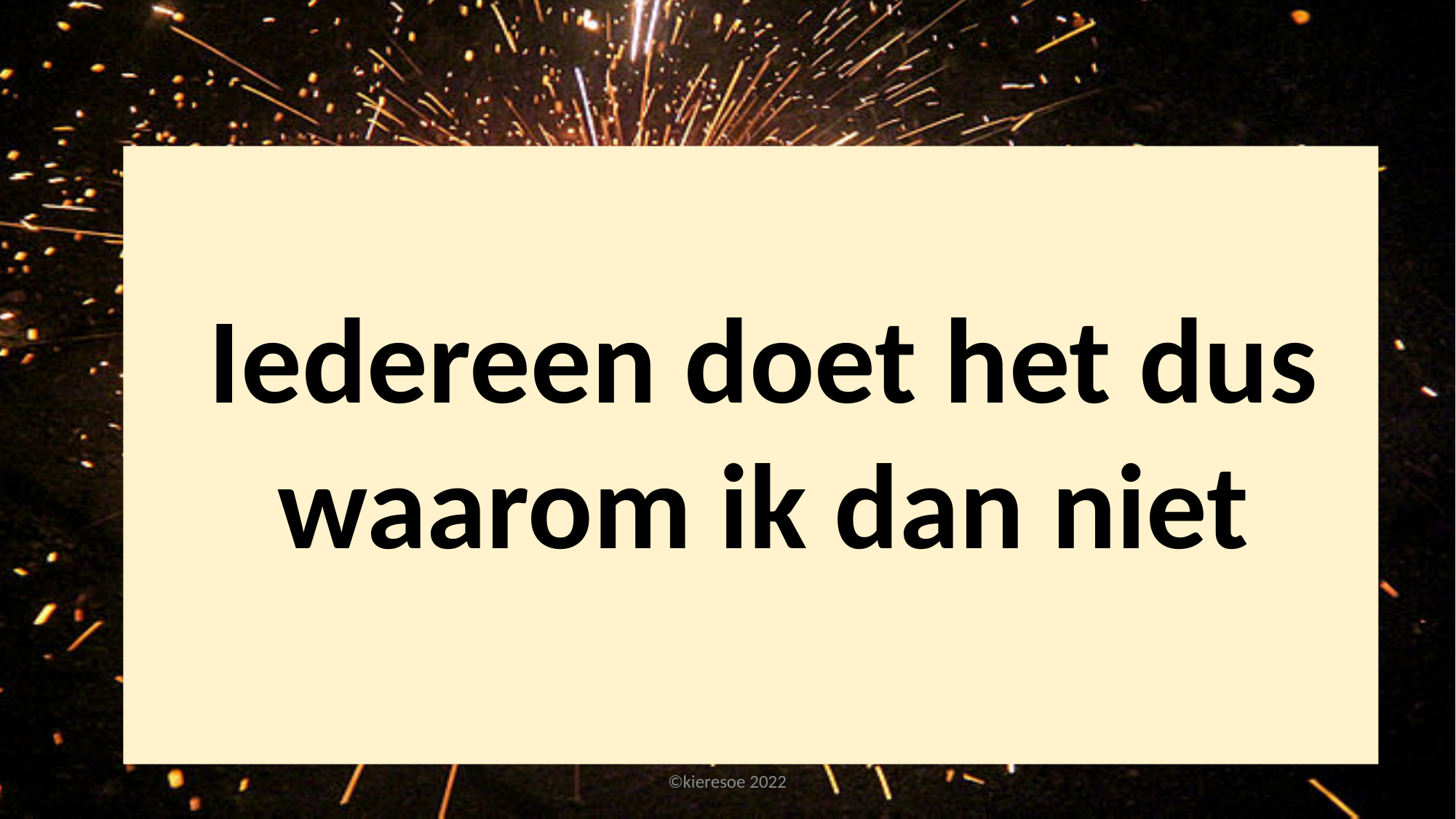

Iedereen doet het dus waarom ik dan niet
©kieresoe 2022